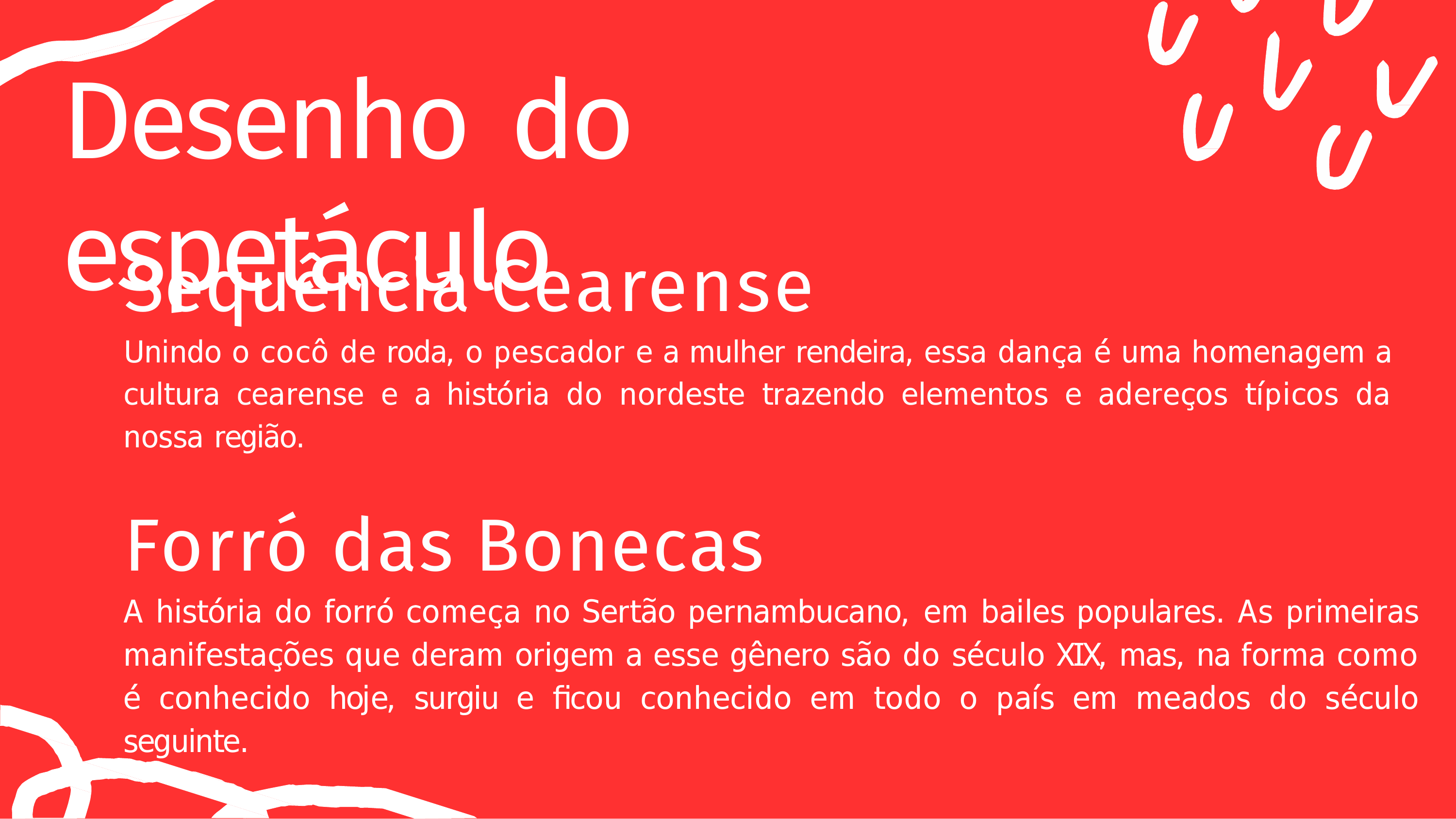

# Desenho do espetáculo

Sequência Cearense
Unindo o cocô de roda, o pescador e a mulher rendeira, essa dança é uma homenagem a cultura cearense e a história do nordeste trazendo elementos e adereços típicos da nossa região.

Forró das Bonecas
A história do forró começa no Sertão pernambucano, em bailes populares. As primeiras manifestações que deram origem a esse gênero são do século XIX, mas, na forma como é conhecido hoje, surgiu e ficou conhecido em todo o país em meados do século seguinte.